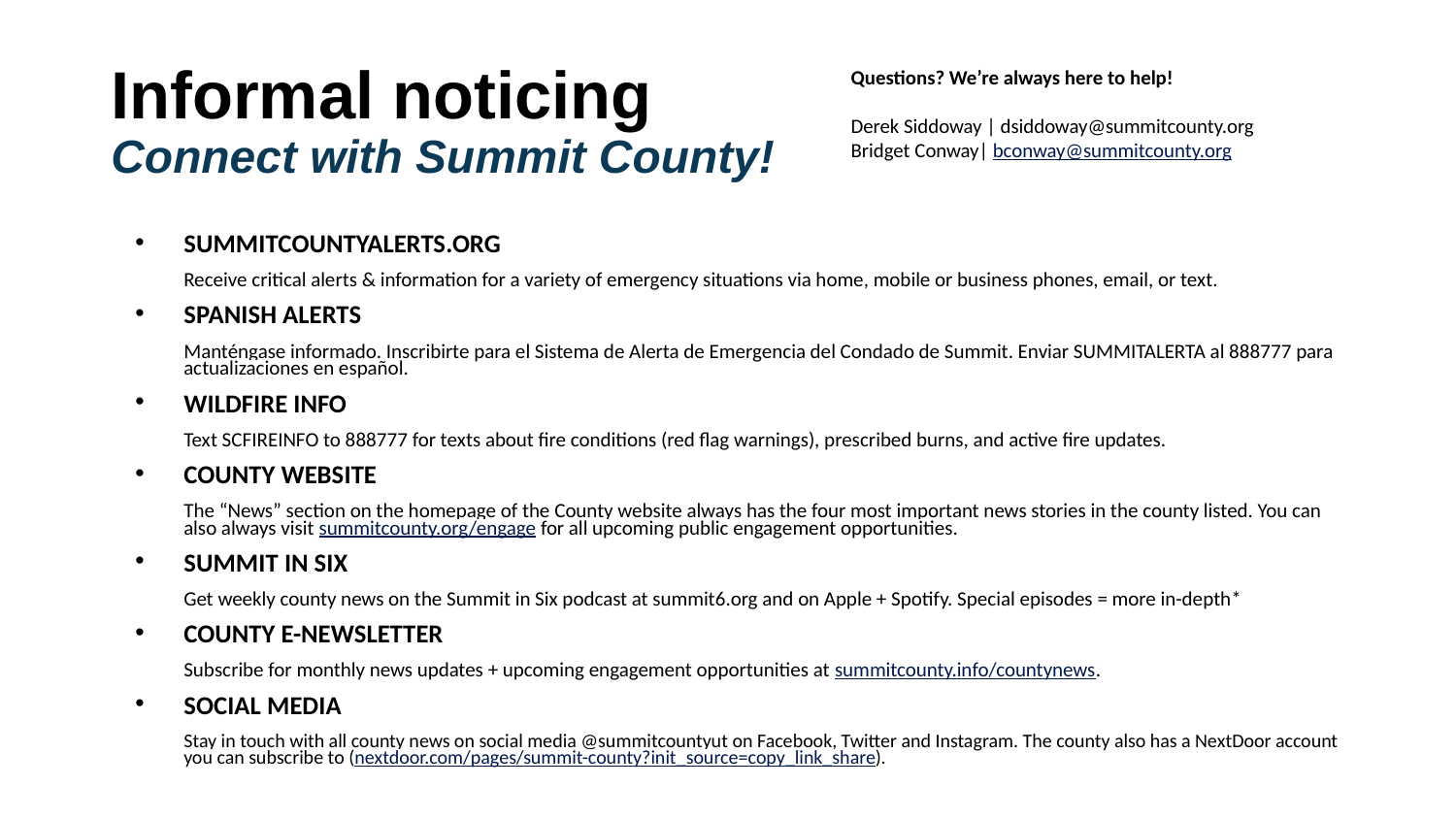

# Informal noticing
Connect with Summit County!
Questions? We’re always here to help!

Derek Siddoway | dsiddoway@summitcounty.org
Bridget Conway| bconway@summitcounty.org
SUMMITCOUNTYALERTS.ORG
Receive critical alerts & information for a variety of emergency situations via home, mobile or business phones, email, or text.
SPANISH ALERTS
Manténgase informado. Inscribirte para el Sistema de Alerta de Emergencia del Condado de Summit. Enviar SUMMITALERTA al 888777 para actualizaciones en español.
WILDFIRE INFO
Text SCFIREINFO to 888777 for texts about fire conditions (red flag warnings), prescribed burns, and active fire updates.
COUNTY WEBSITE
The “News” section on the homepage of the County website always has the four most important news stories in the county listed. You can also always visit summitcounty.org/engage for all upcoming public engagement opportunities.
SUMMIT IN SIX
Get weekly county news on the Summit in Six podcast at summit6.org and on Apple + Spotify. Special episodes = more in-depth*
COUNTY E-NEWSLETTER
Subscribe for monthly news updates + upcoming engagement opportunities at summitcounty.info/countynews.
SOCIAL MEDIA
Stay in touch with all county news on social media @summitcountyut on Facebook, Twitter and Instagram. The county also has a NextDoor account you can subscribe to (nextdoor.com/pages/summit-county?init_source=copy_link_share).